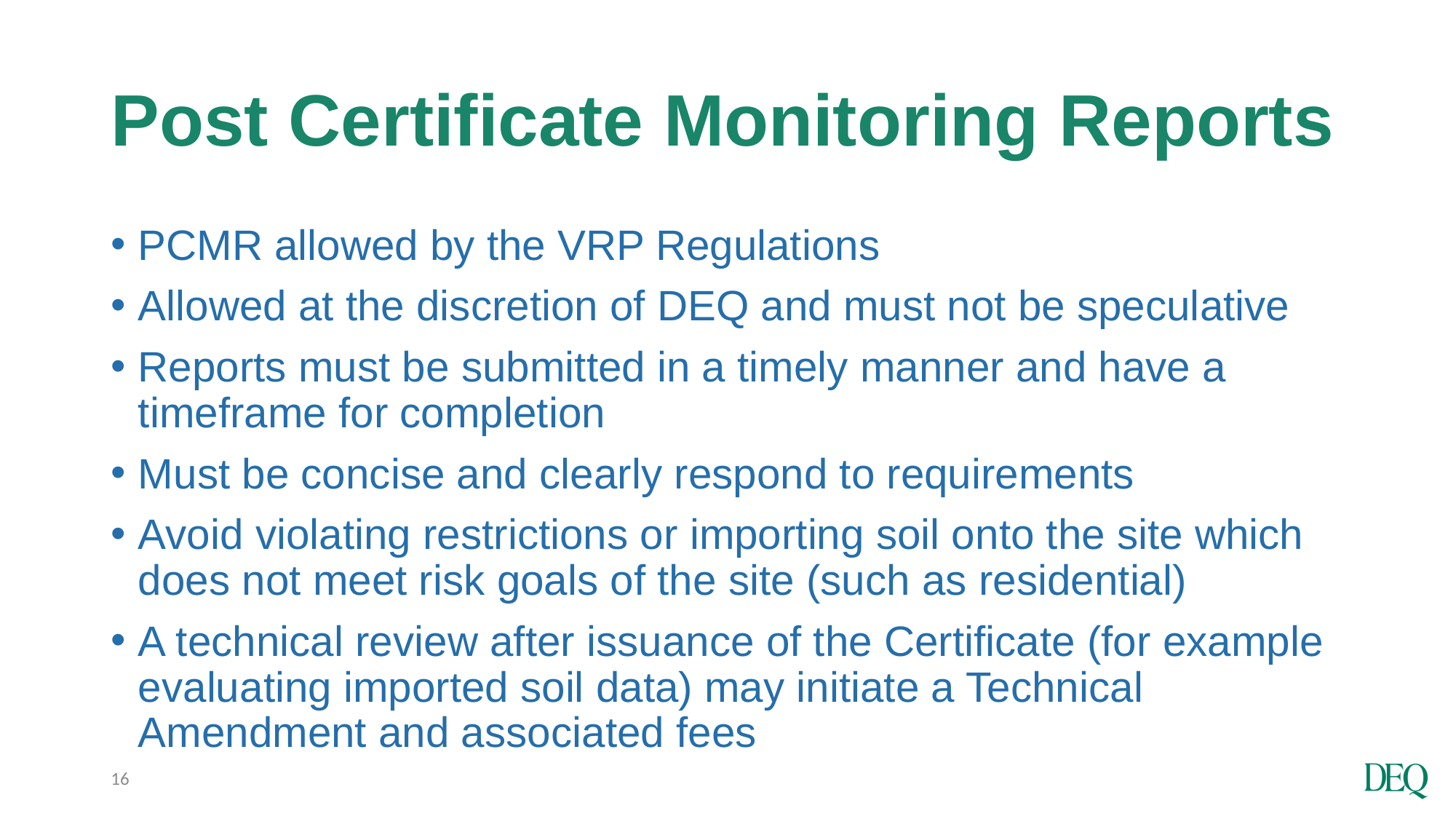

# Post Certificate Monitoring Reports
PCMR allowed by the VRP Regulations
Allowed at the discretion of DEQ and must not be speculative
Reports must be submitted in a timely manner and have a timeframe for completion
Must be concise and clearly respond to requirements
Avoid violating restrictions or importing soil onto the site which does not meet risk goals of the site (such as residential)
A technical review after issuance of the Certificate (for example evaluating imported soil data) may initiate a Technical Amendment and associated fees
16